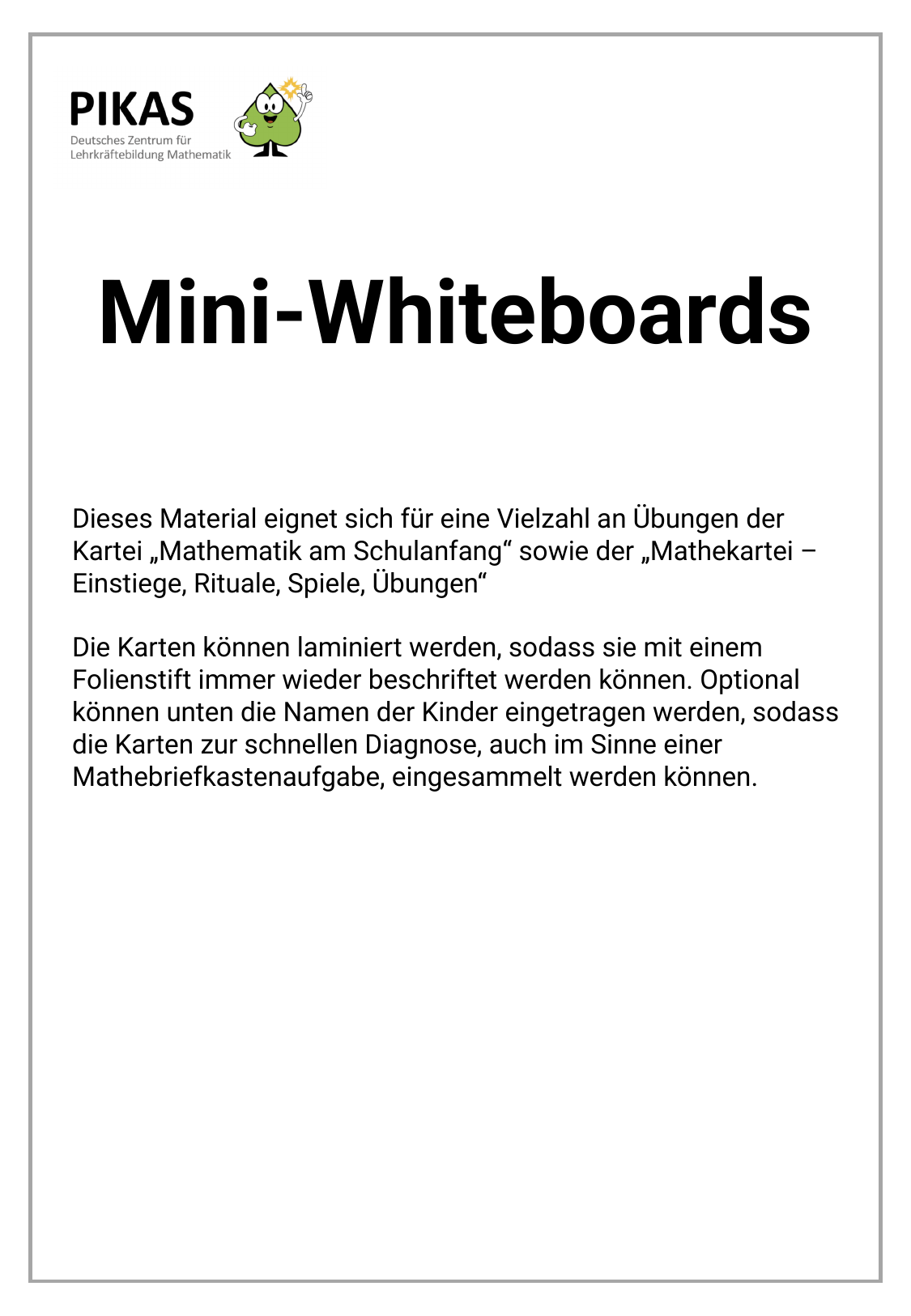

Mini-Whiteboards
Dieses Material eignet sich für eine Vielzahl an Übungen der Kartei „Mathematik am Schulanfang“ sowie der „Mathekartei – Einstiege, Rituale, Spiele, Übungen“

Die Karten können laminiert werden, sodass sie mit einem Folienstift immer wieder beschriftet werden können. Optional können unten die Namen der Kinder eingetragen werden, sodass die Karten zur schnellen Diagnose, auch im Sinne einer Mathebriefkastenaufgabe, eingesammelt werden können.